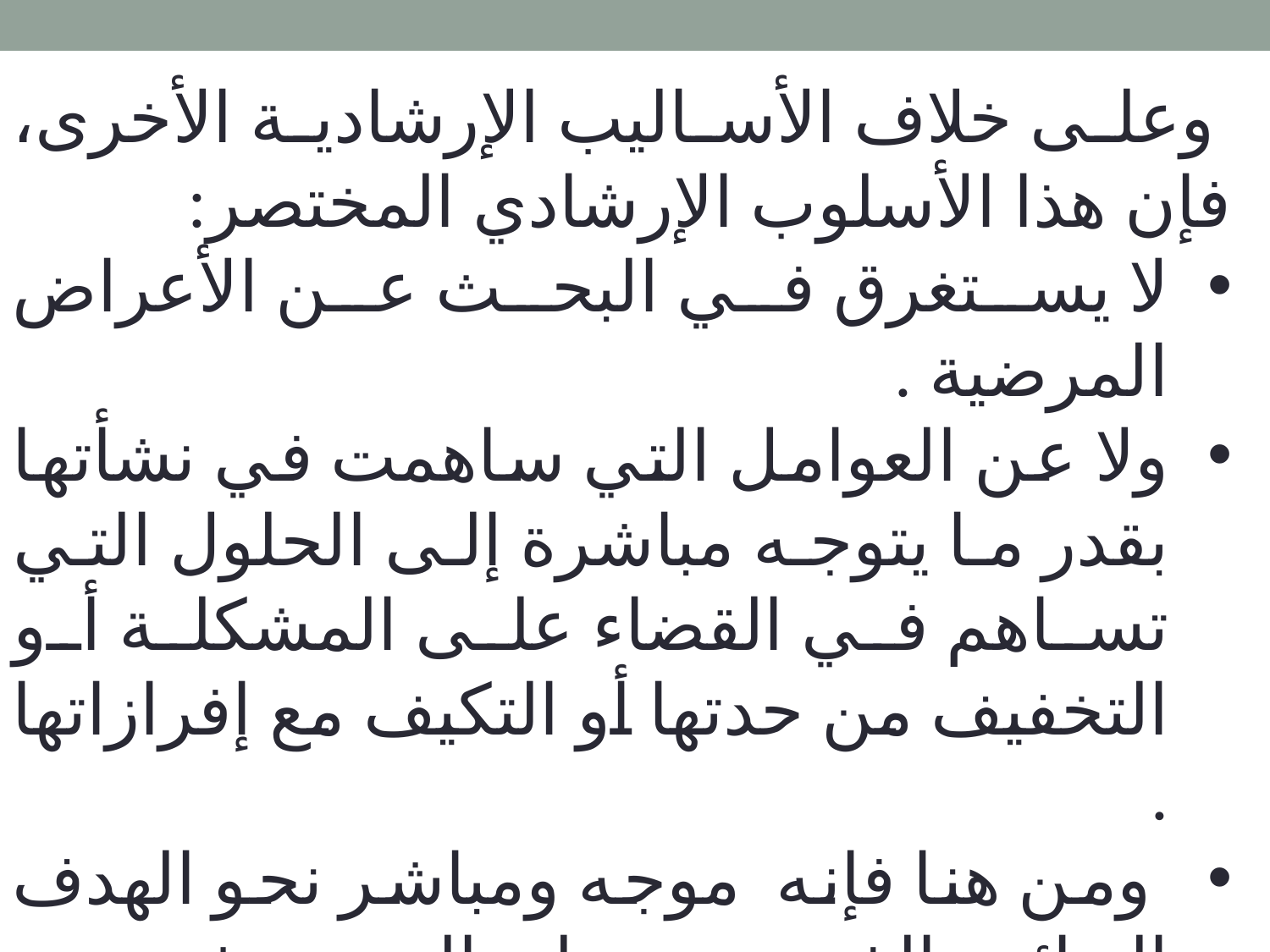

وعلى خلاف الأساليب الإرشادية الأخرى، فإن هذا الأسلوب الإرشادي المختصر:
لا يستغرق في البحث عن الأعراض المرضية .
ولا عن العوامل التي ساهمت في نشأتها بقدر ما يتوجه مباشرة إلى الحلول التي تساهم في القضاء على المشكلة أو التخفيف من حدتها أو التكيف مع إفرازاتها .
 ومن هنا فإنه  موجه ومباشر نحو الهدف النهائي الذي يسعى له المسترشد وهو الوصول إلى التوافق النفسي والاجتماعي مع الذات ومع البيئة المحيطة.